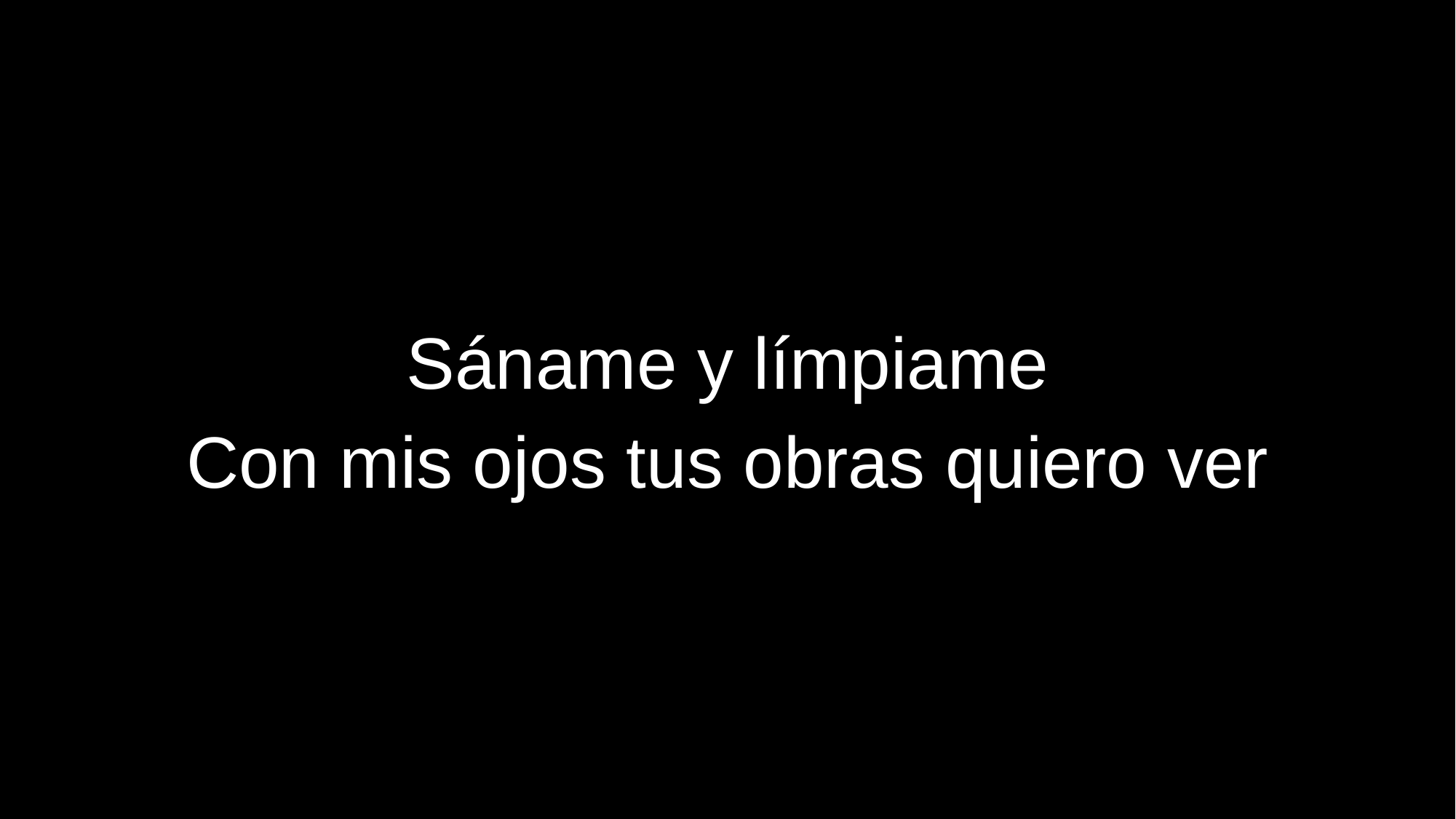

Sáname y límpiame
Con mis ojos tus obras quiero ver